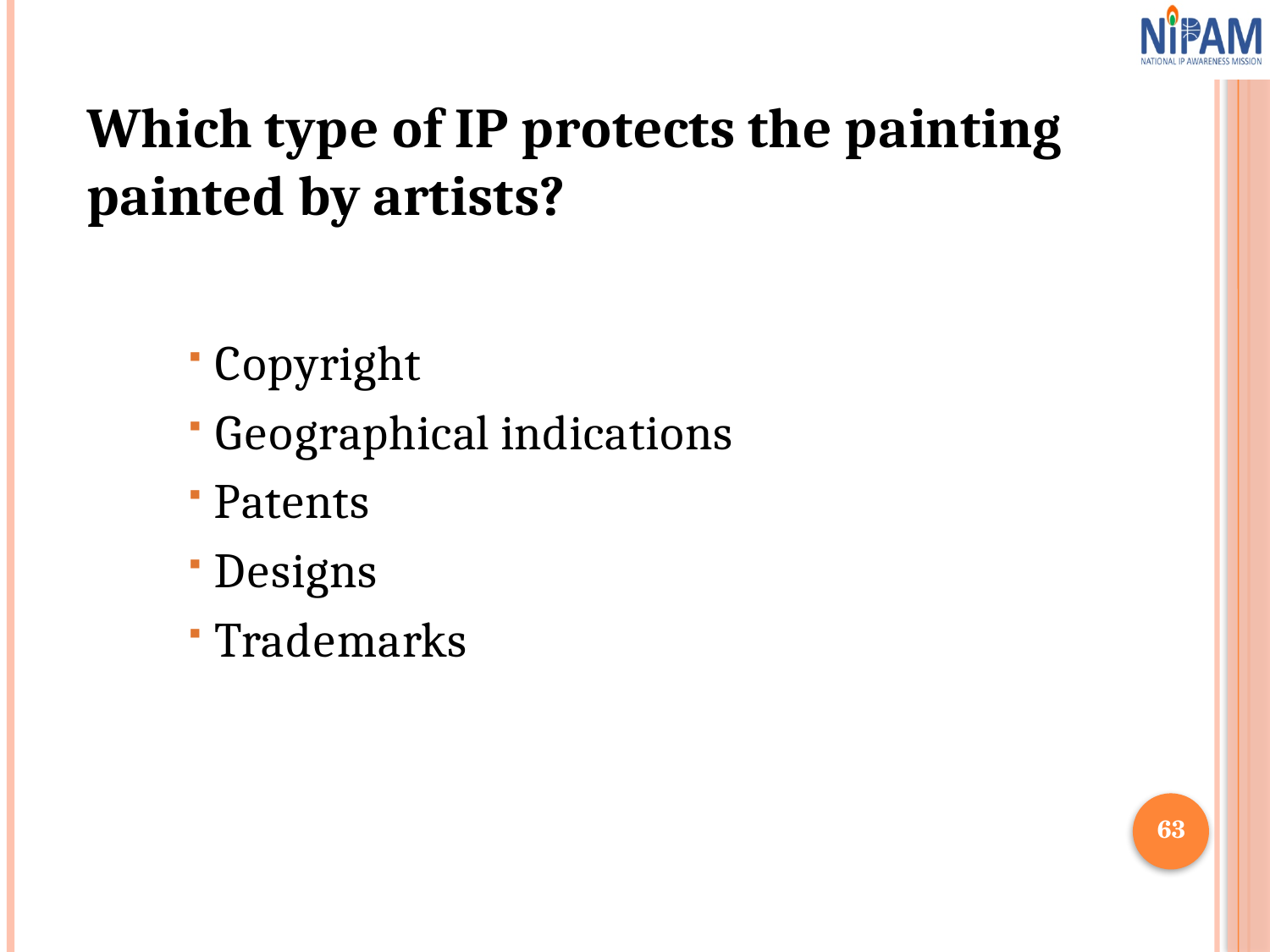

Which type of IP protects the painting painted by artists?

Copyright
Geographical indications
Patents
Designs
Trademarks

63